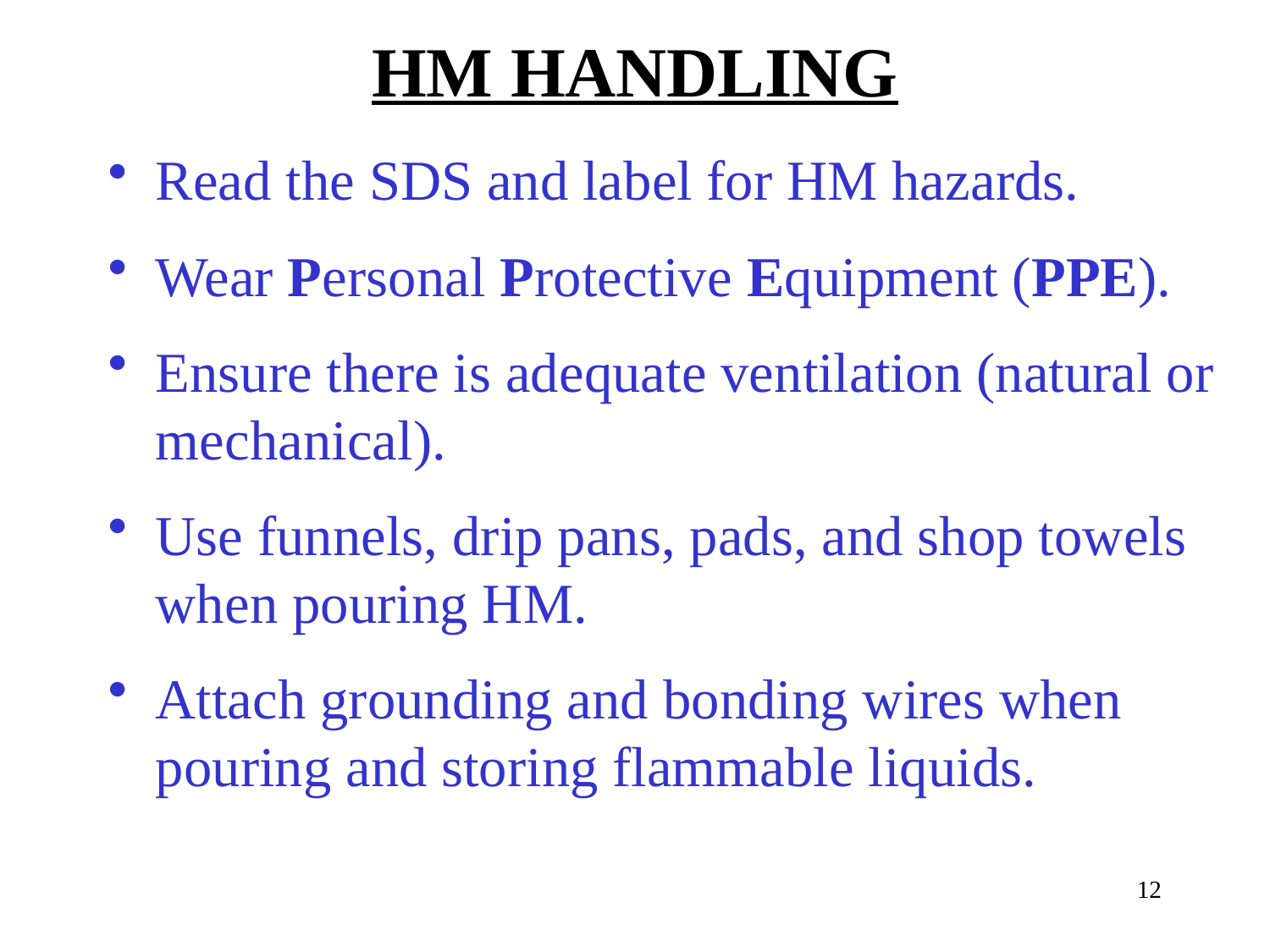

# HM HANDLING
Read the SDS and label for HM hazards.
Wear Personal Protective Equipment (PPE).
Ensure there is adequate ventilation (natural or mechanical).
Use funnels, drip pans, pads, and shop towels when pouring HM.
Attach grounding and bonding wires when pouring and storing flammable liquids.
12